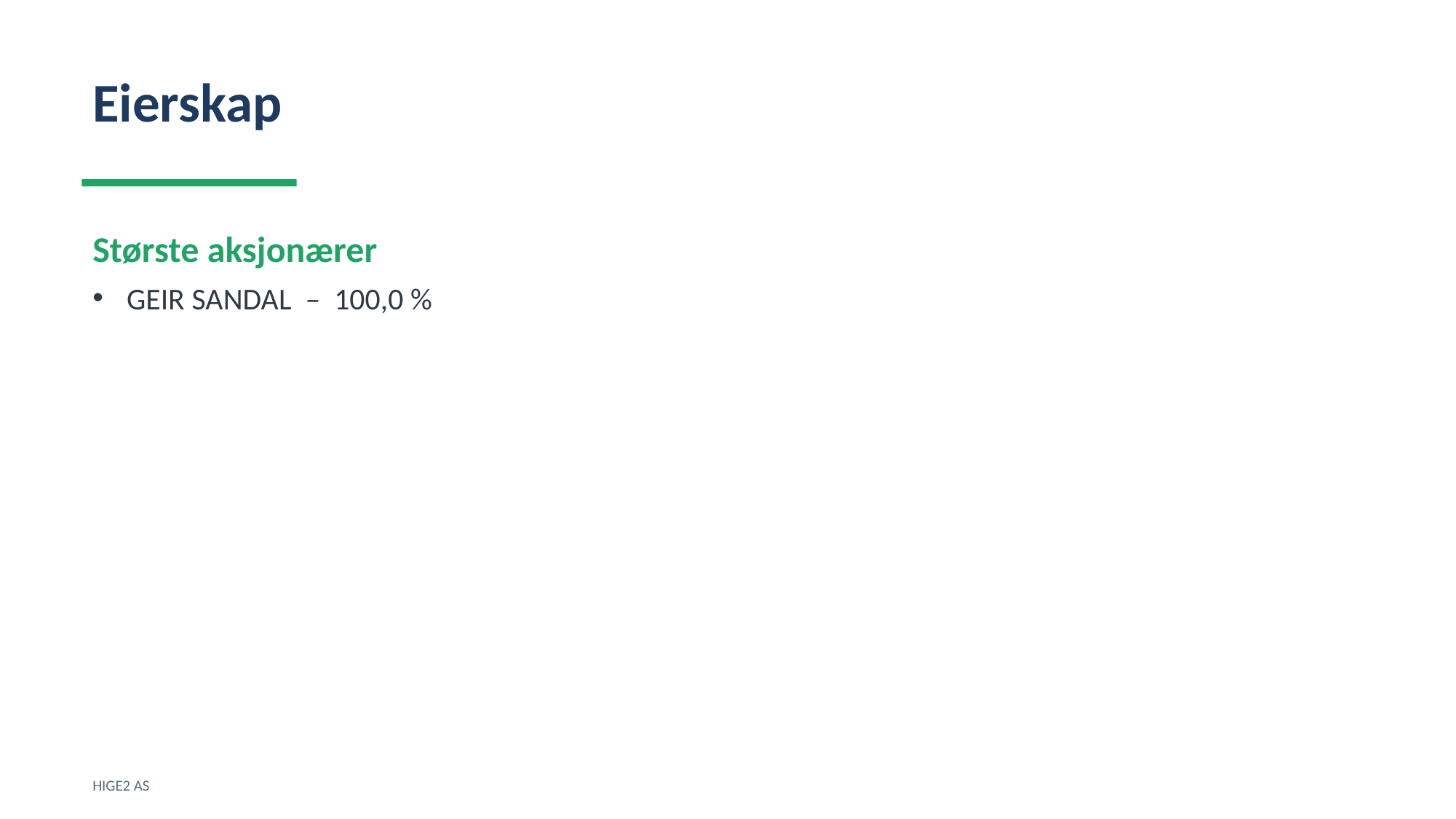

Eierskap

Største aksjonærer
GEIR SANDAL  –  100,0 %
HIGE2 AS